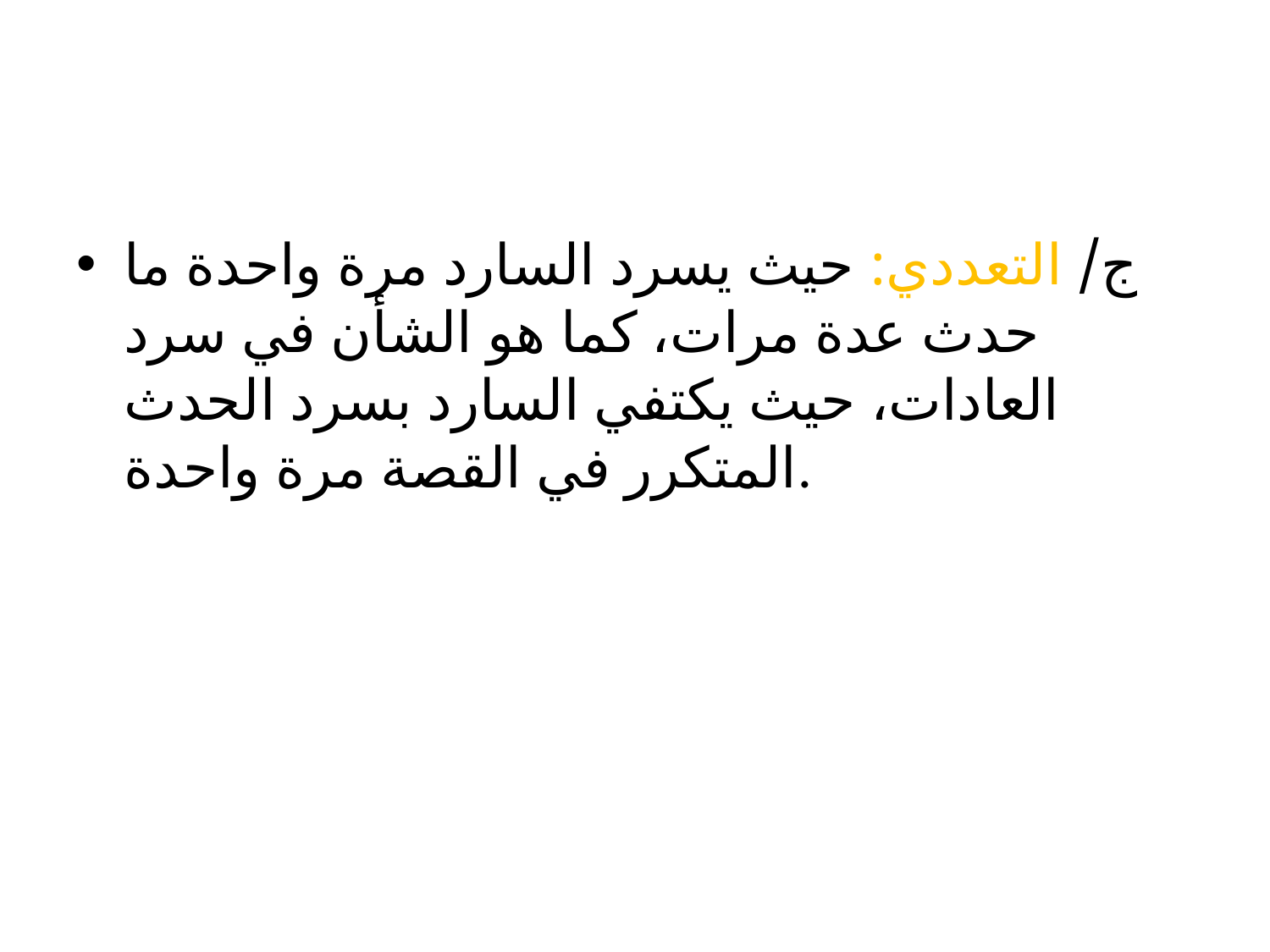

#
ج/ التعددي: حيث يسرد السارد مرة واحدة ما حدث عدة مرات، كما هو الشأن في سرد العادات، حيث يكتفي السارد بسرد الحدث المتكرر في القصة مرة واحدة.